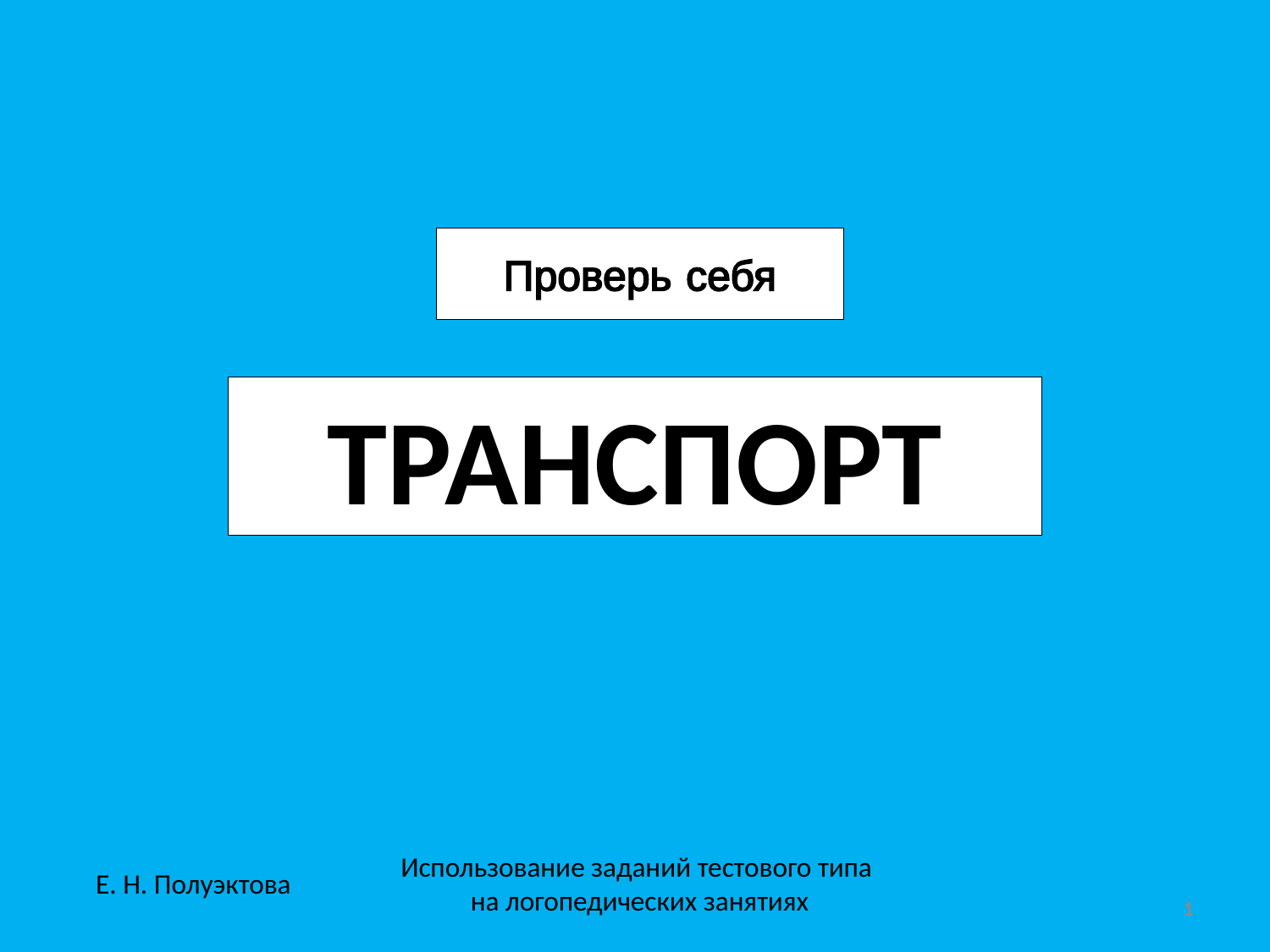

# Проверь себя
ТРАНСПОРТ

Е. Н. Полуэктова
Использование заданий тестового типа
на логопедических занятиях
1